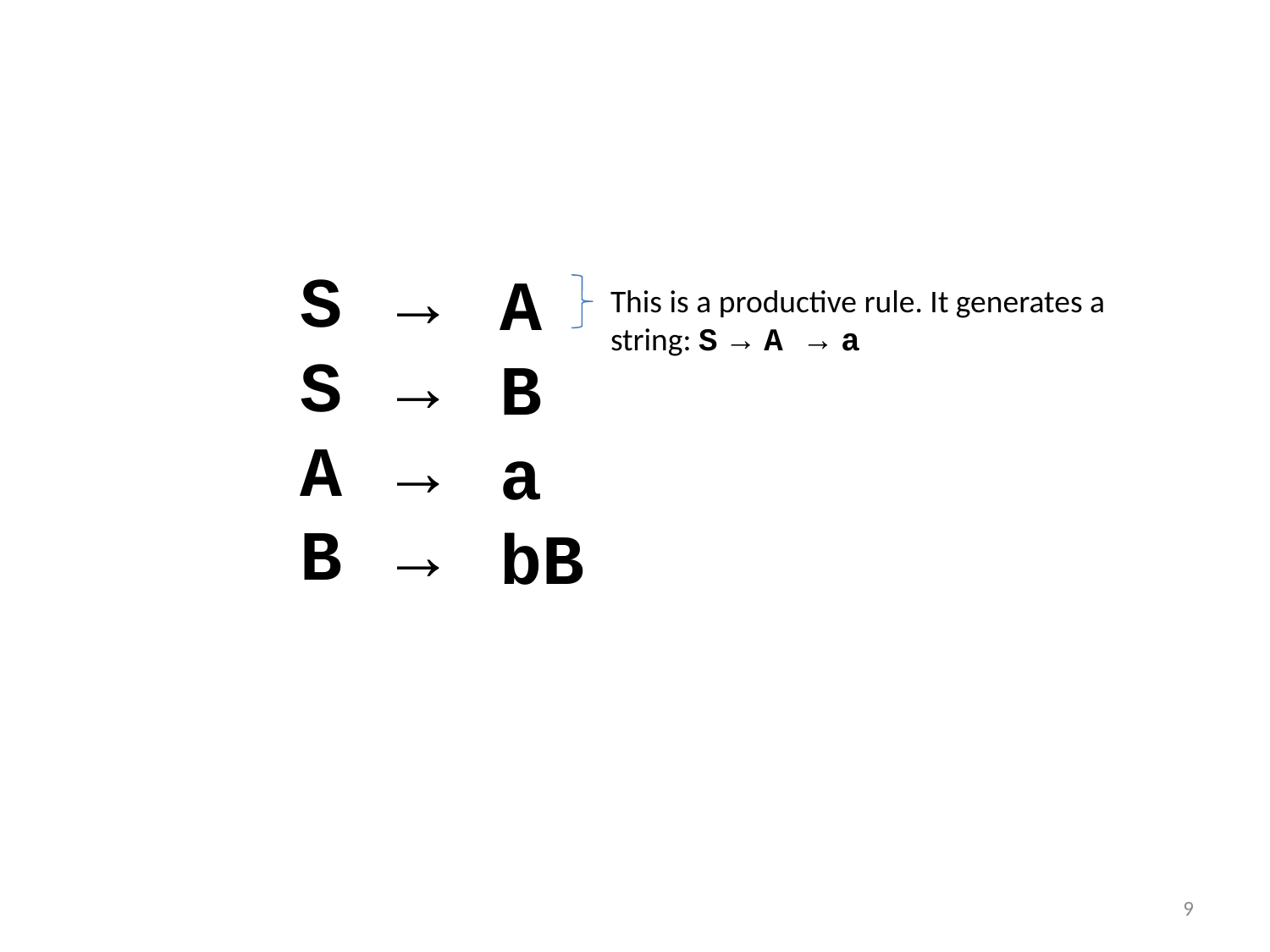

S
S
A
B
→
→
→
→
A
B
a
bB
This is a productive rule. It generates a string: S → A → a

9